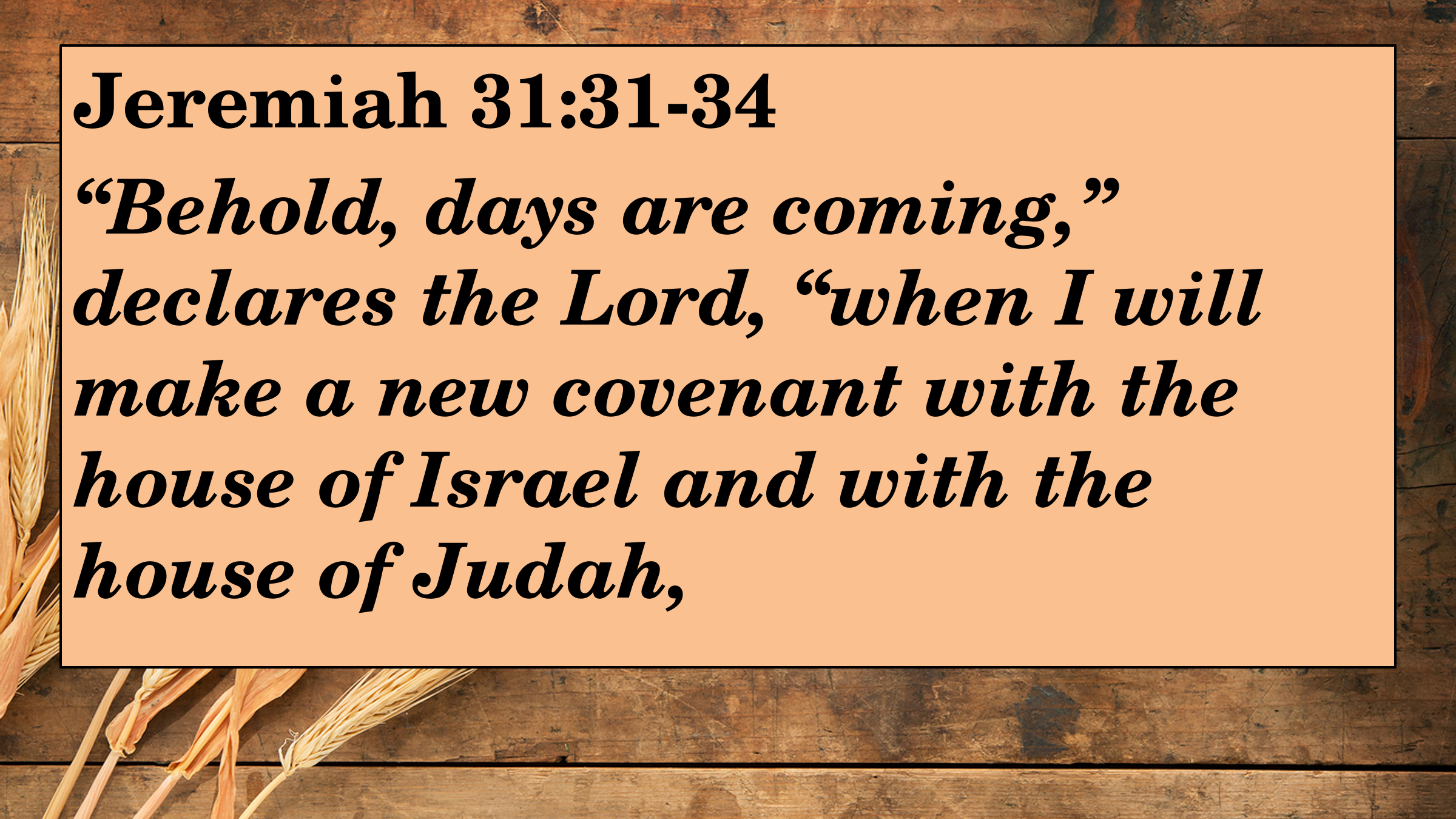

Jeremiah 31:31-34
“Behold, days are coming,” declares the Lord, “when I will make a new covenant with the house of Israel and with the house of Judah,